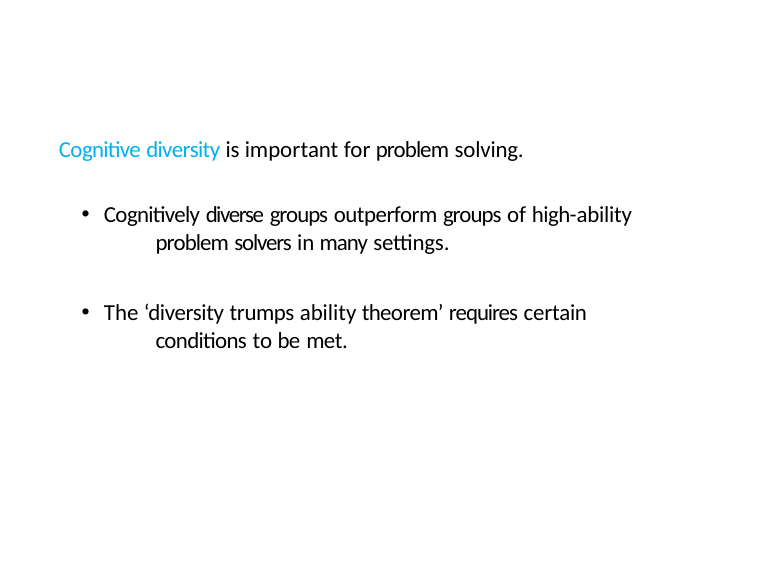

Cognitive diversity is important for problem solving.

Cognitively diverse groups outperform groups of high-ability 	problem solvers in many settings.

The ‘diversity trumps ability theorem’ requires certain 	conditions to be met.